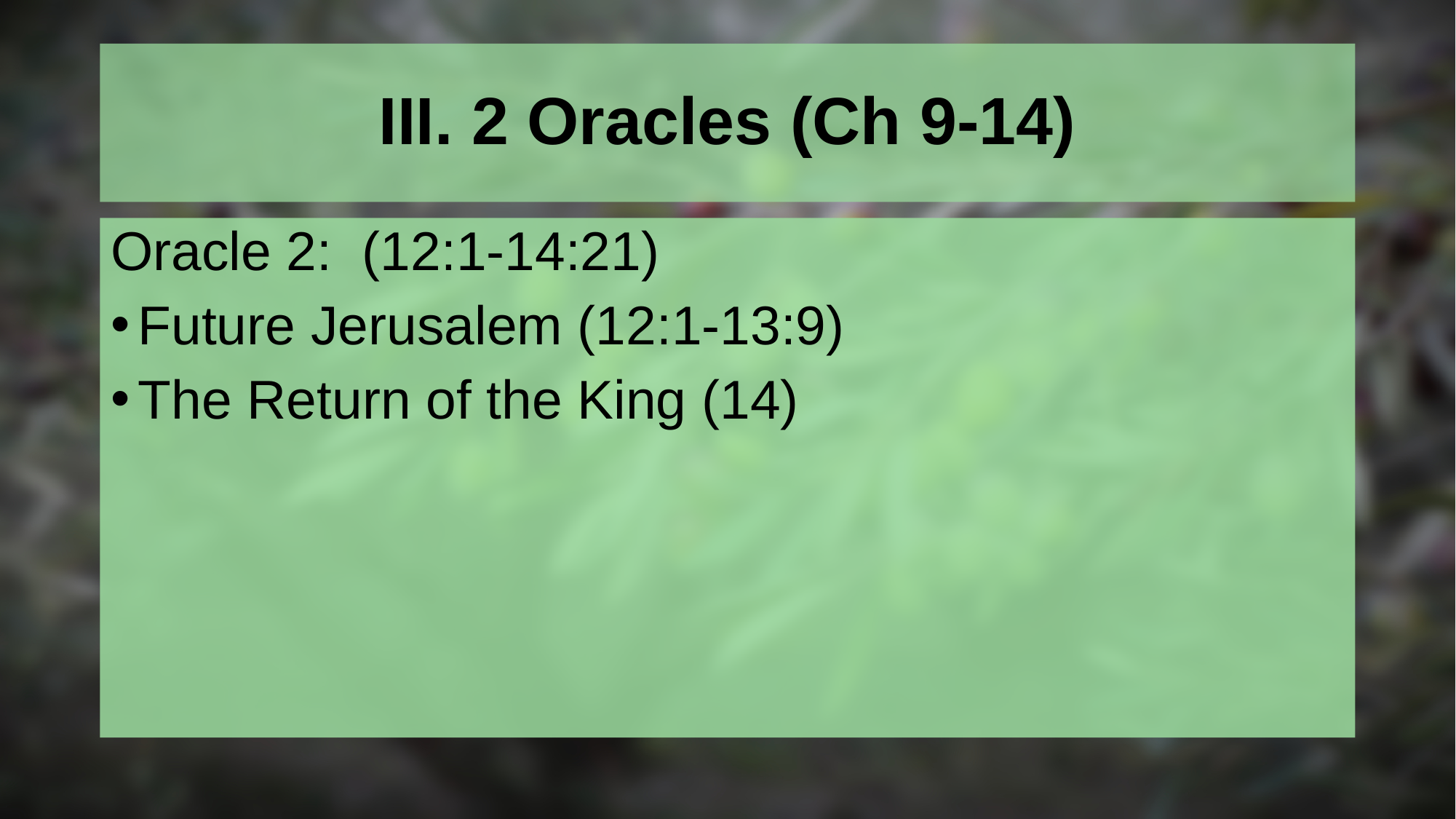

# III. 2 Oracles (Ch 9-14)
Oracle 2:  (12:1-14:21)
Future Jerusalem (12:1-13:9)
The Return of the King (14)